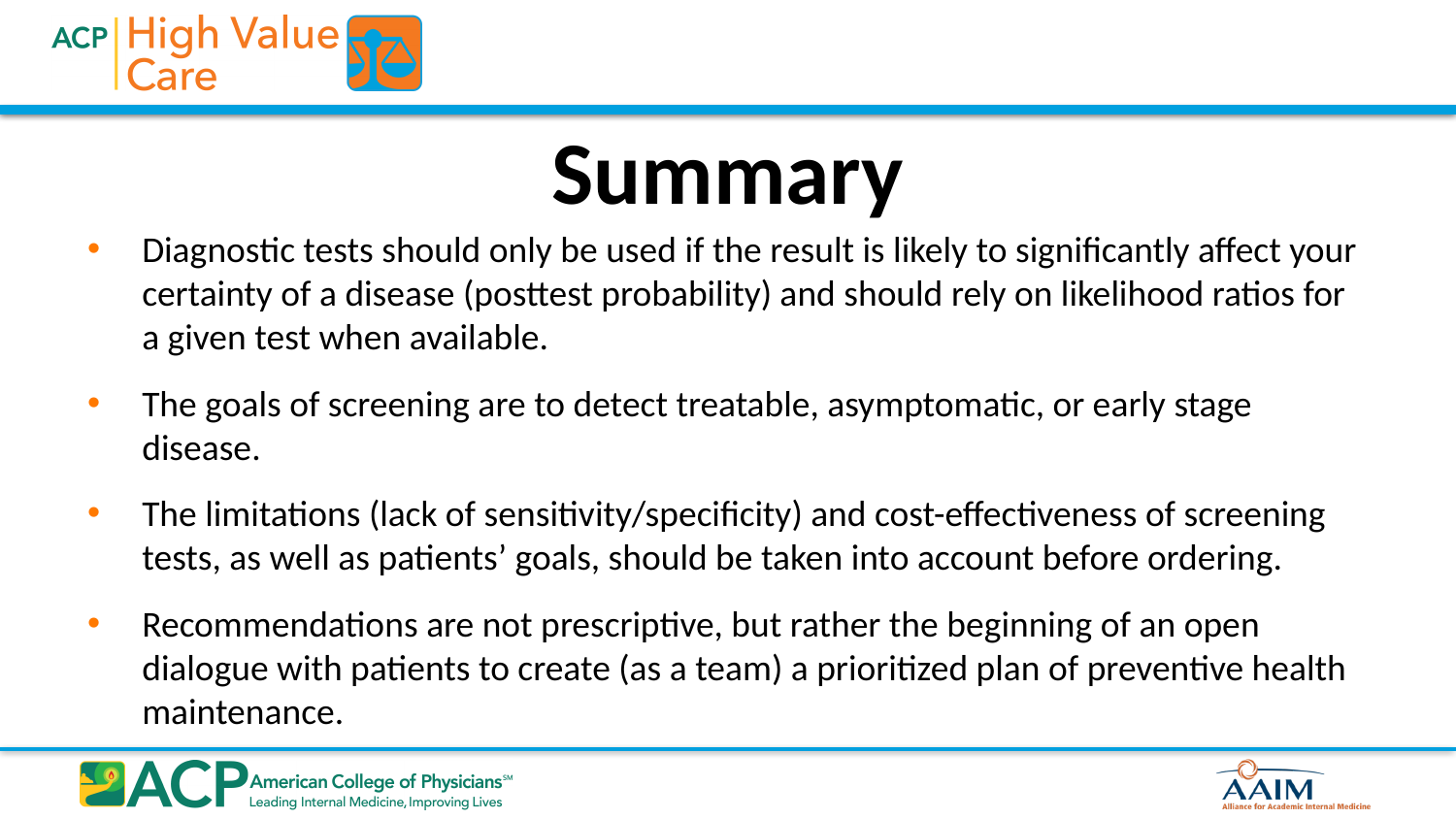

# Summary
Diagnostic tests should only be used if the result is likely to significantly affect your certainty of a disease (posttest probability) and should rely on likelihood ratios for a given test when available.
The goals of screening are to detect treatable, asymptomatic, or early stage disease.
The limitations (lack of sensitivity/specificity) and cost-effectiveness of screening tests, as well as patients’ goals, should be taken into account before ordering.
Recommendations are not prescriptive, but rather the beginning of an open dialogue with patients to create (as a team) a prioritized plan of preventive health maintenance.